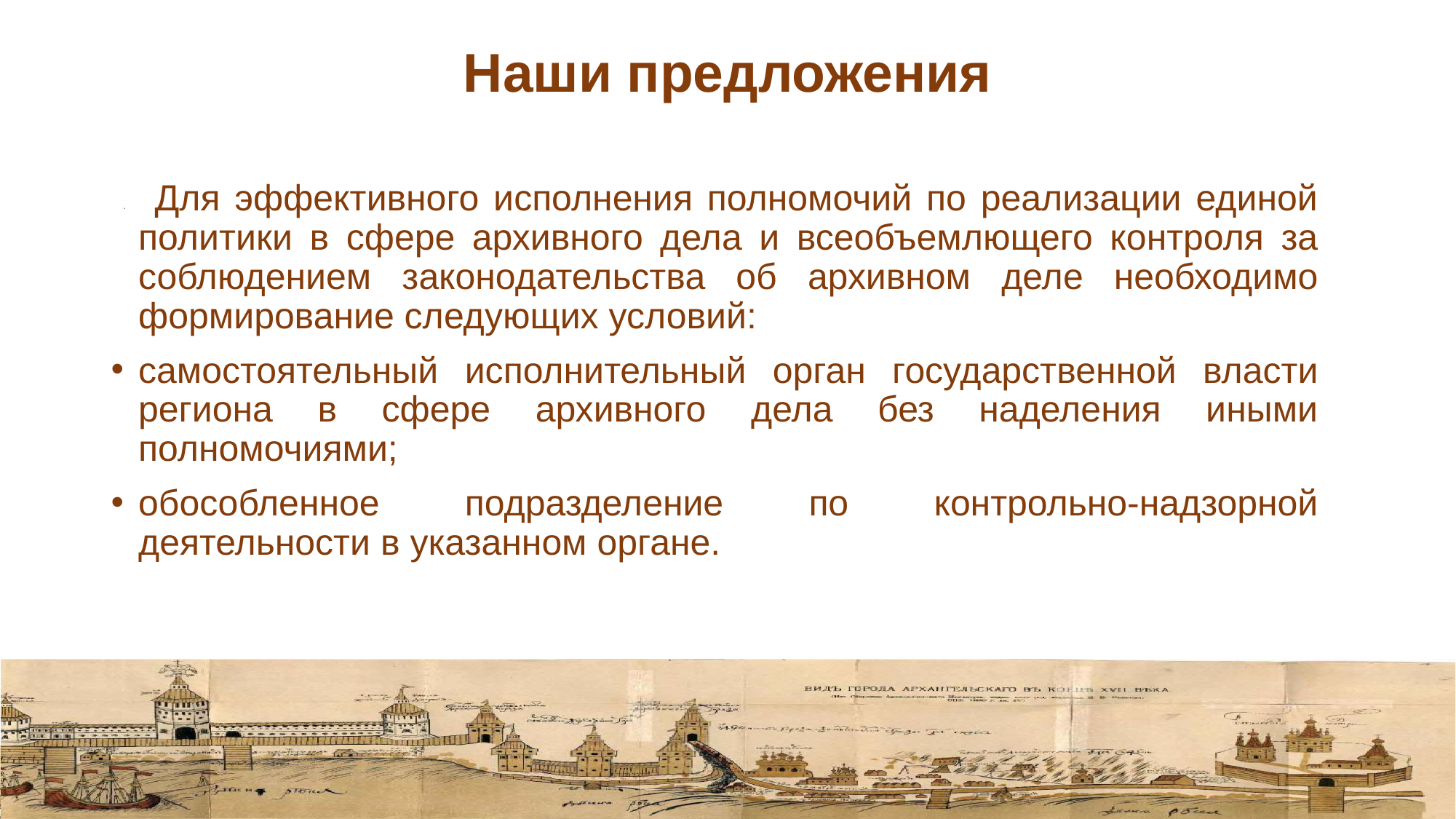

# Наши предложения

   Для эффективного исполнения полномочий по реализации единой политики в сфере архивного дела и всеобъемлющего контроля за соблюдением законодательства об архивном деле необходимо формирование следующих условий:
самостоятельный исполнительный орган государственной власти региона в сфере архивного дела без наделения иными полномочиями;
обособленное подразделение по контрольно-надзорной деятельности в указанном органе.